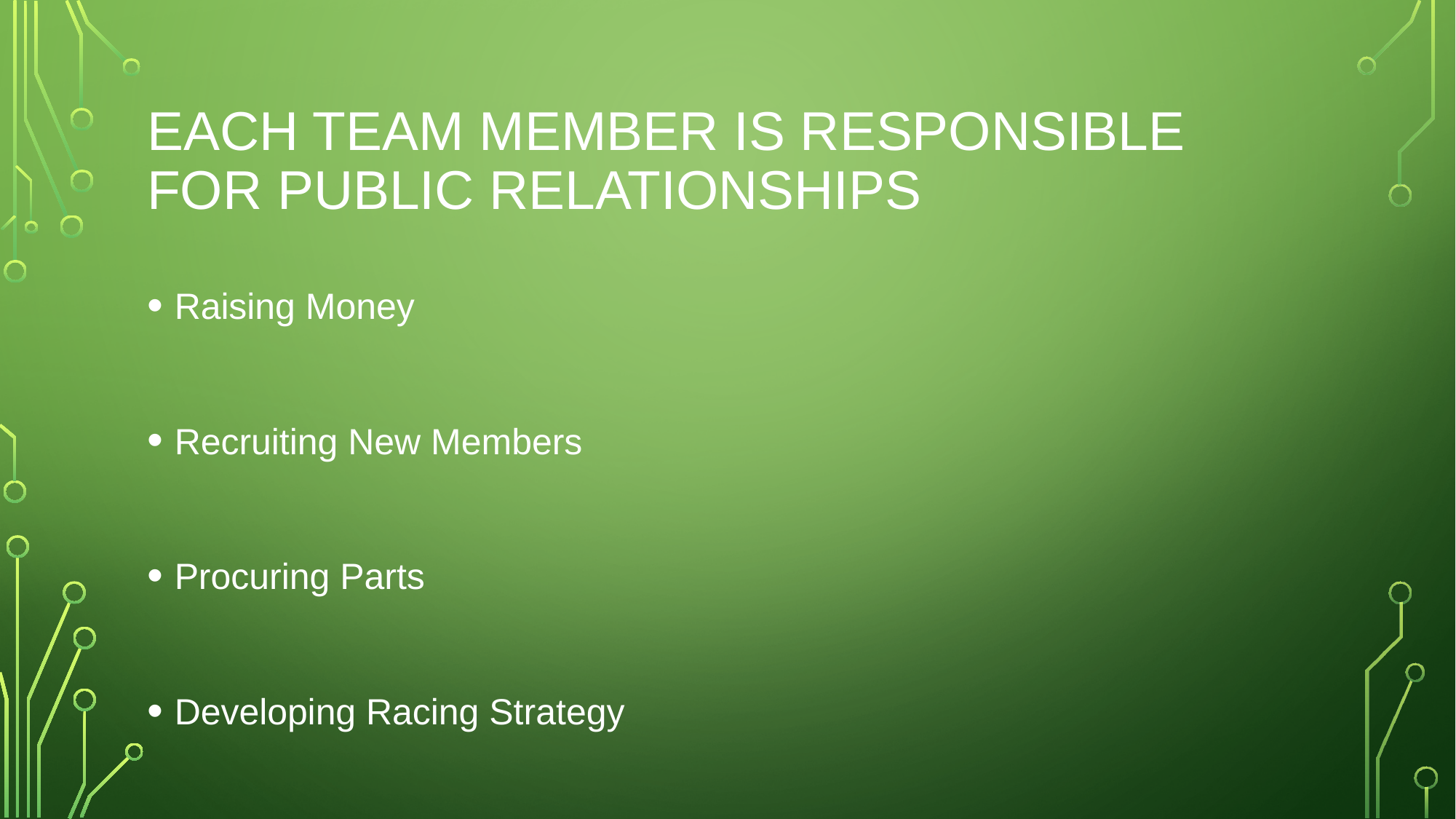

# Each team member is responsible for public relationships
Raising Money

Recruiting New Members

Procuring Parts

Developing Racing Strategy